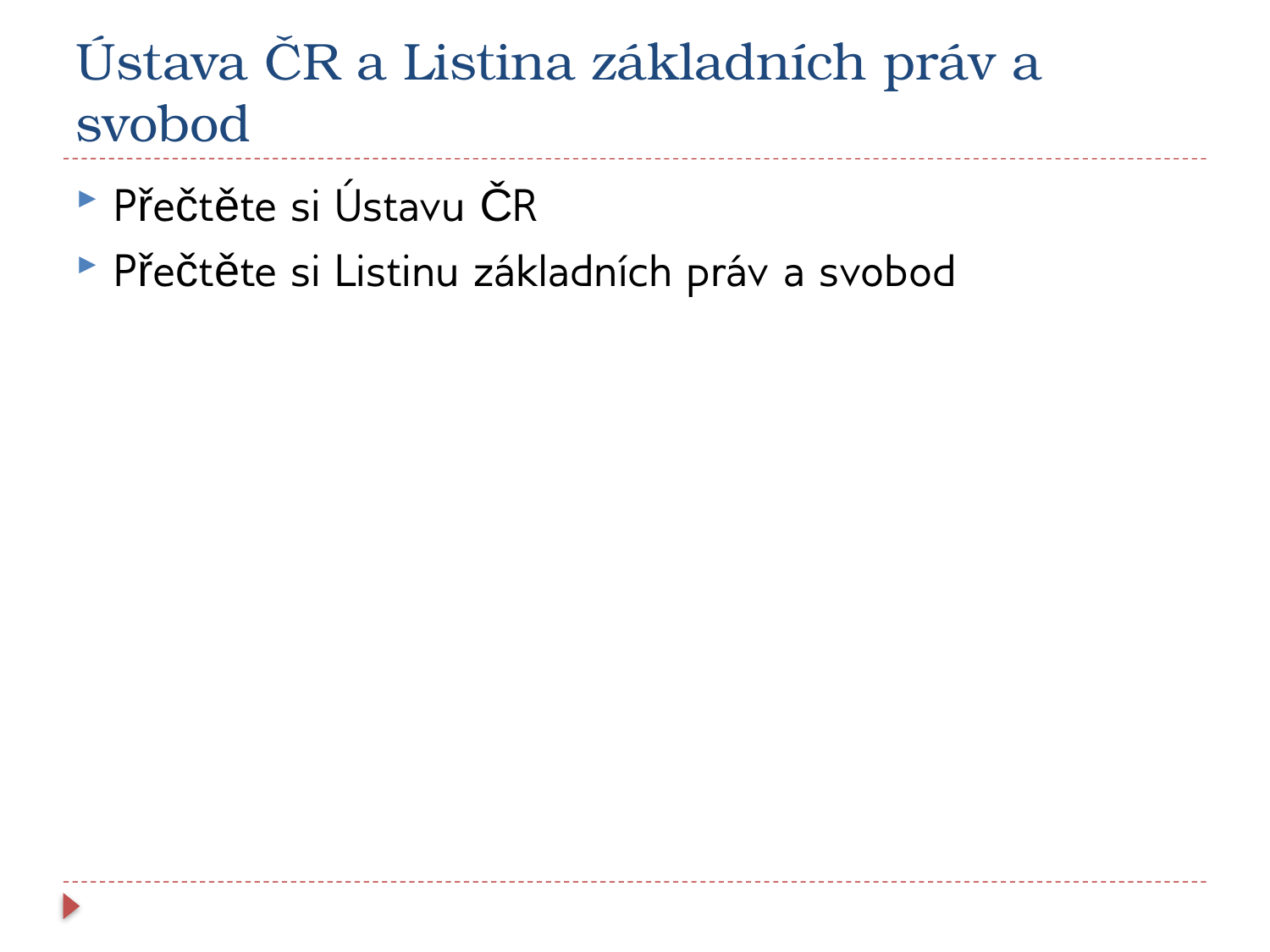

# Ústava ČR a Listina základních práv a svobod
Přečtěte si Ústavu ČR
Přečtěte si Listinu základních práv a svobod